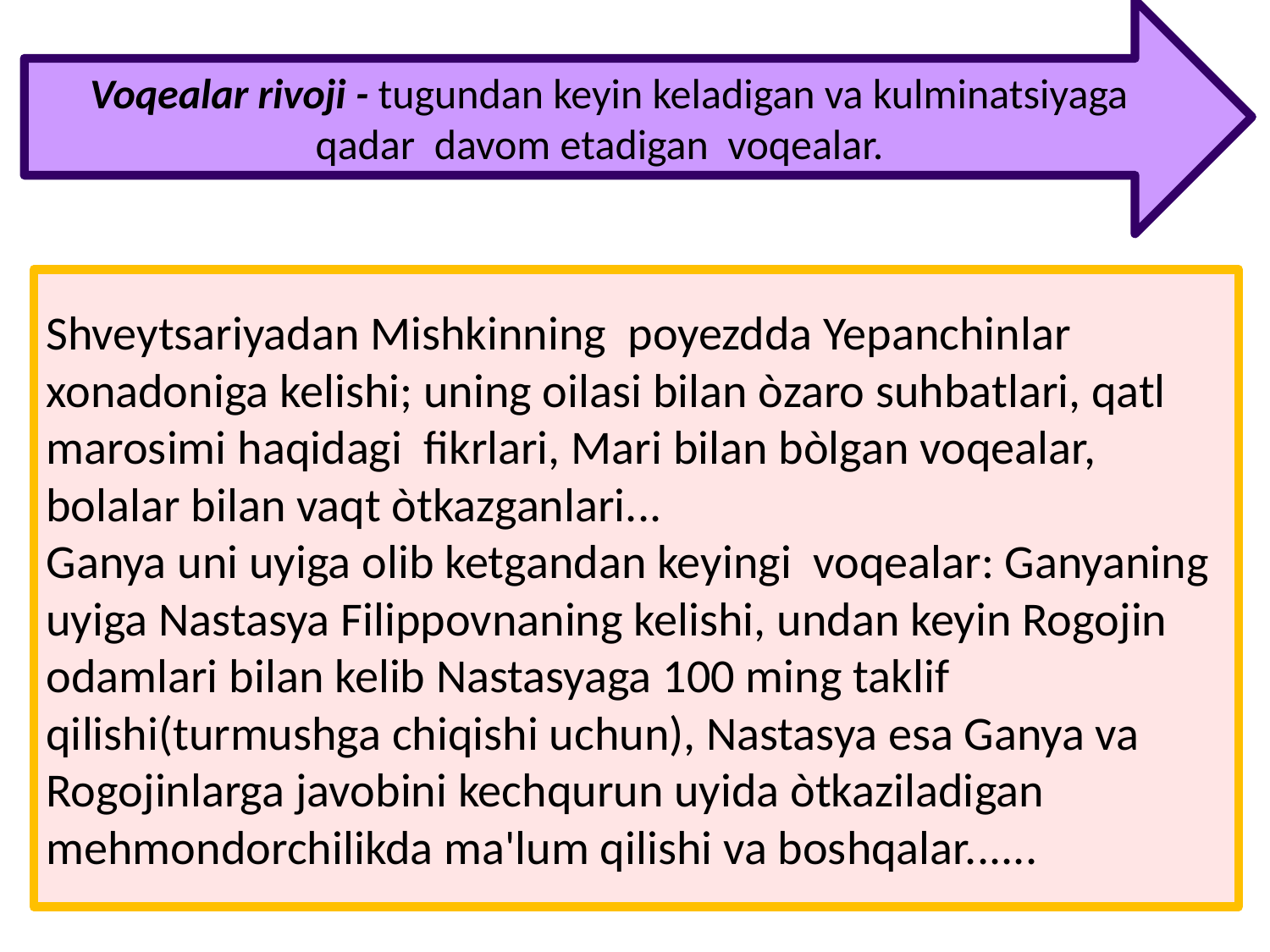

Voqealar rivoji - tugundan keyin keladigan va kulminatsiyaga qadar  davom etadigan  voqealar.
Shveytsariyadan Mishkinning  poyezdda Yepanchinlar xonadoniga kelishi; uning oilasi bilan òzaro suhbatlari, qatl marosimi haqidagi  fikrlari, Mari bilan bòlgan voqealar, bolalar bilan vaqt òtkazganlari...
Ganya uni uyiga olib ketgandan keyingi  voqealar: Ganyaning uyiga Nastasya Filippovnaning kelishi, undan keyin Rogojin odamlari bilan kelib Nastasyaga 100 ming taklif qilishi(turmushga chiqishi uchun), Nastasya esa Ganya va Rogojinlarga javobini kechqurun uyida òtkaziladigan mehmondorchilikda ma'lum qilishi va boshqalar......